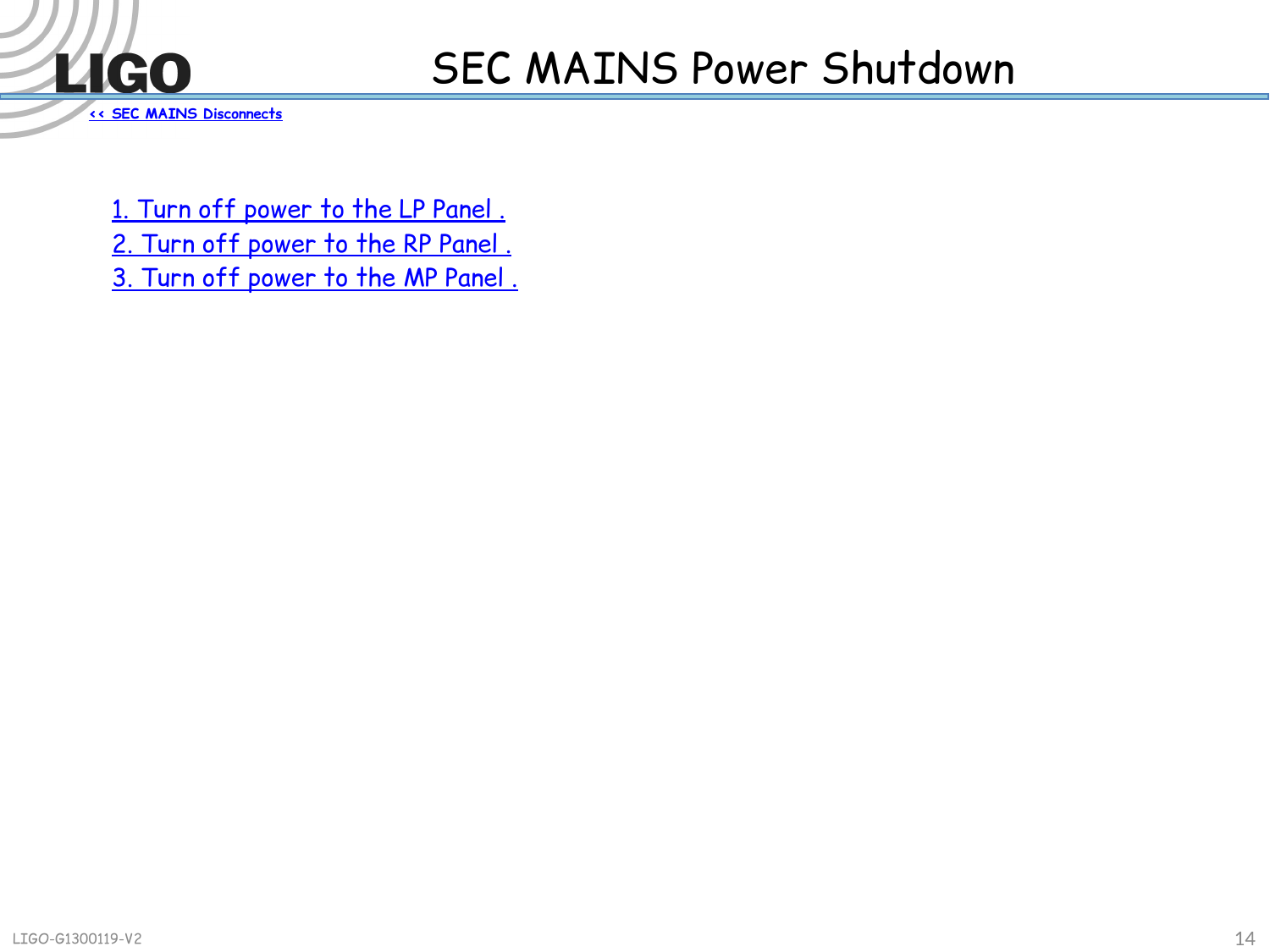

# SEC MAINS Power Shutdown
<< SEC MAINS Disconnects
1. Turn off power to the LP Panel .
2. Turn off power to the RP Panel .
3. Turn off power to the MP Panel .
14
LIGO-G1300119-V2